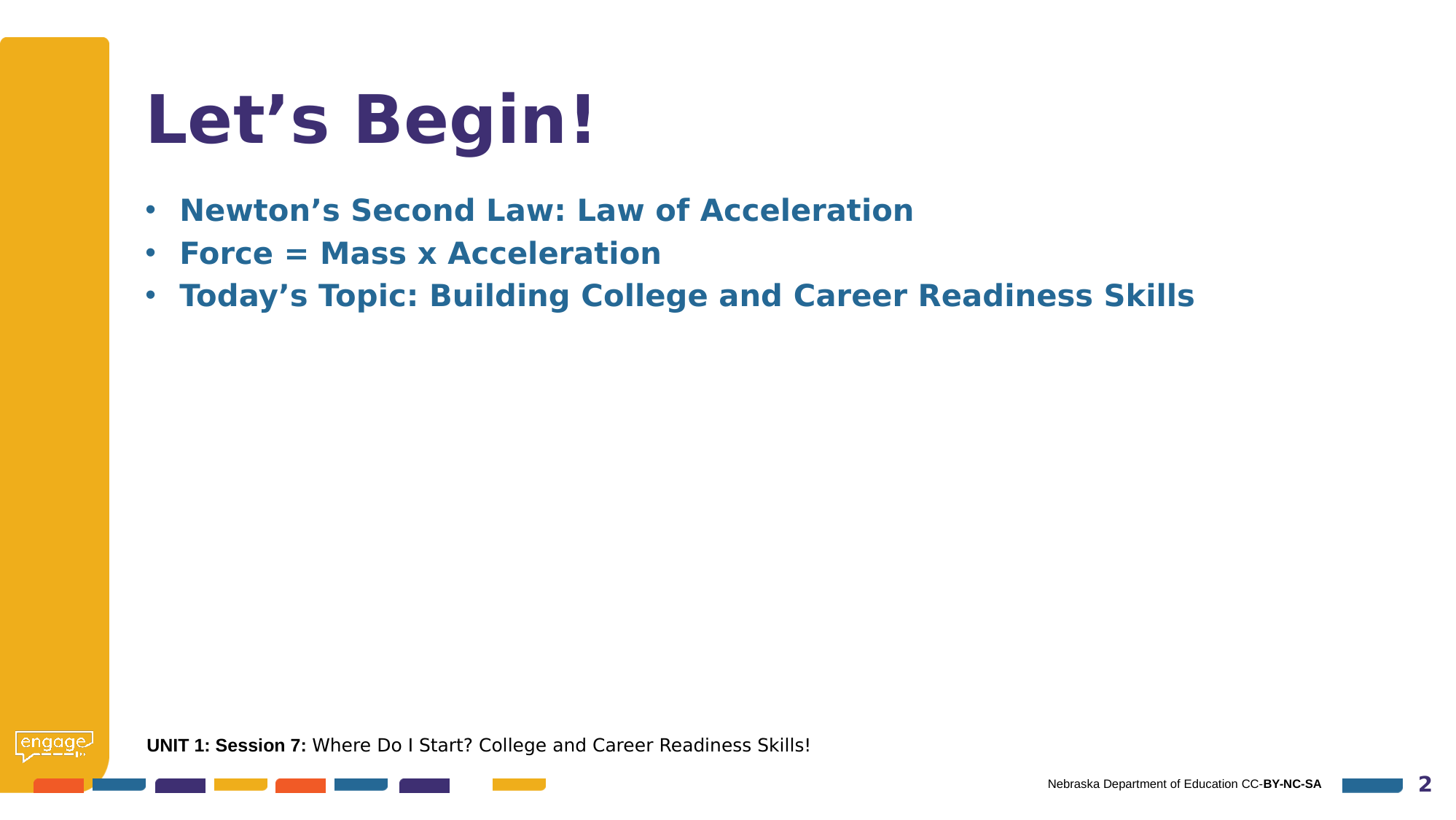

# Let’s Begin!
Newton’s Second Law: Law of Acceleration
Force = Mass x Acceleration
Today’s Topic: Building College and Career Readiness Skills
UNIT 1: Session 7: Where Do I Start? College and Career Readiness Skills!